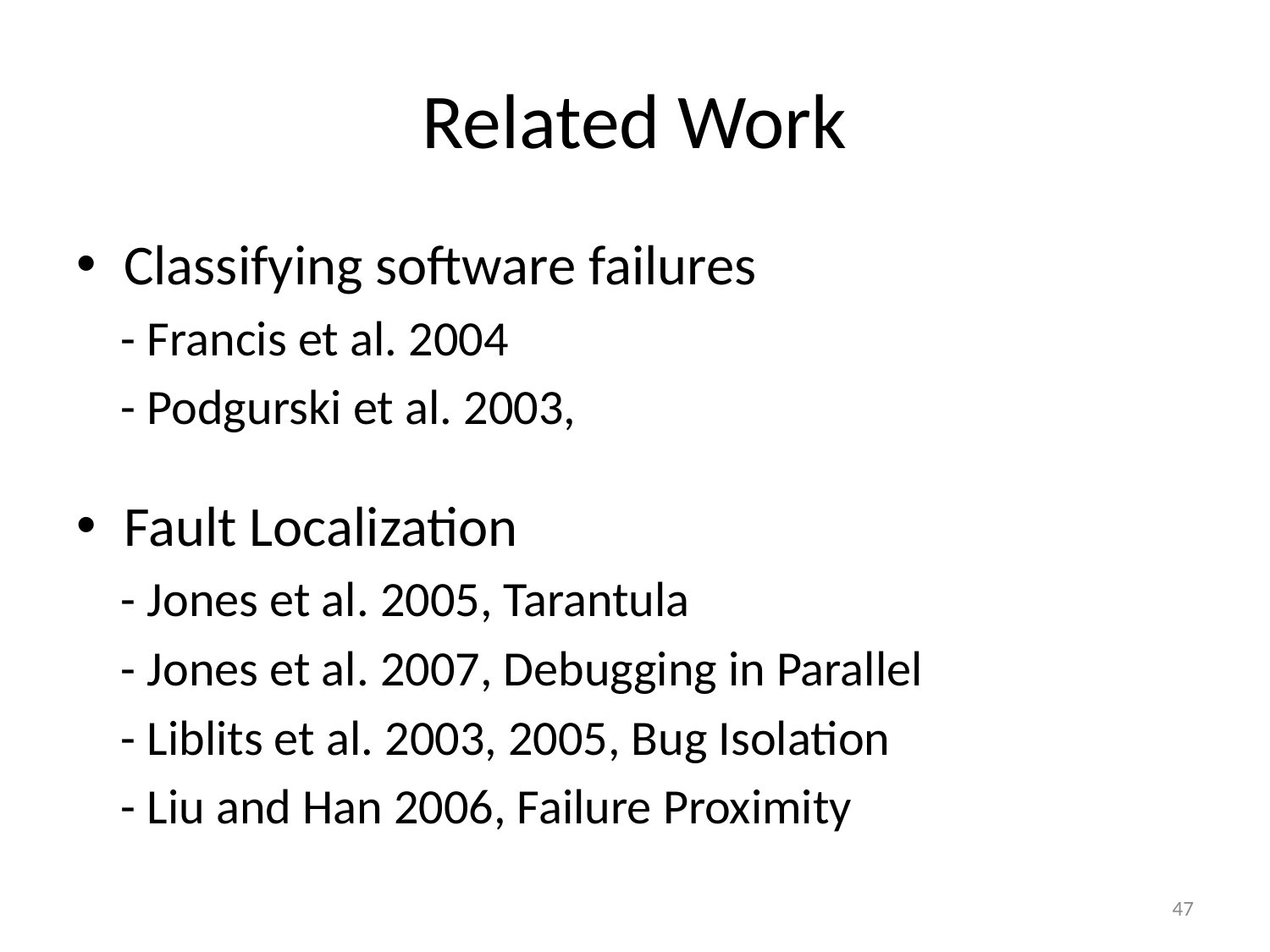

# Related Work
Classifying software failures
    - Francis et al. 2004
    - Podgurski et al. 2003,

Fault Localization
    - Jones et al. 2005, Tarantula
    - Jones et al. 2007, Debugging in Parallel
    - Liblits et al. 2003, 2005, Bug Isolation
    - Liu and Han 2006, Failure Proximity
47